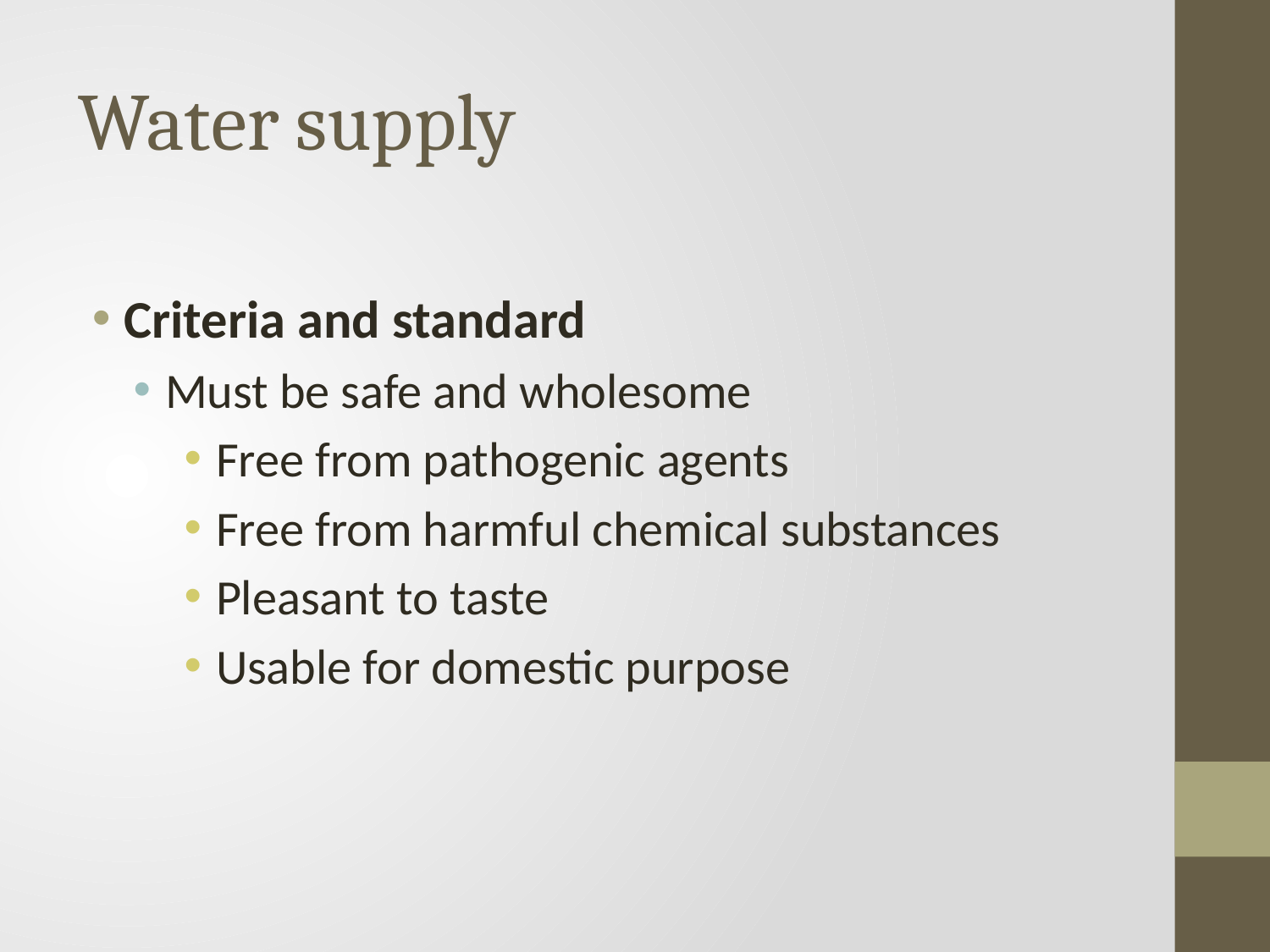

# Water supply

Criteria and standard
Must be safe and wholesome
Free from pathogenic agents
Free from harmful chemical substances
Pleasant to taste
Usable for domestic purpose